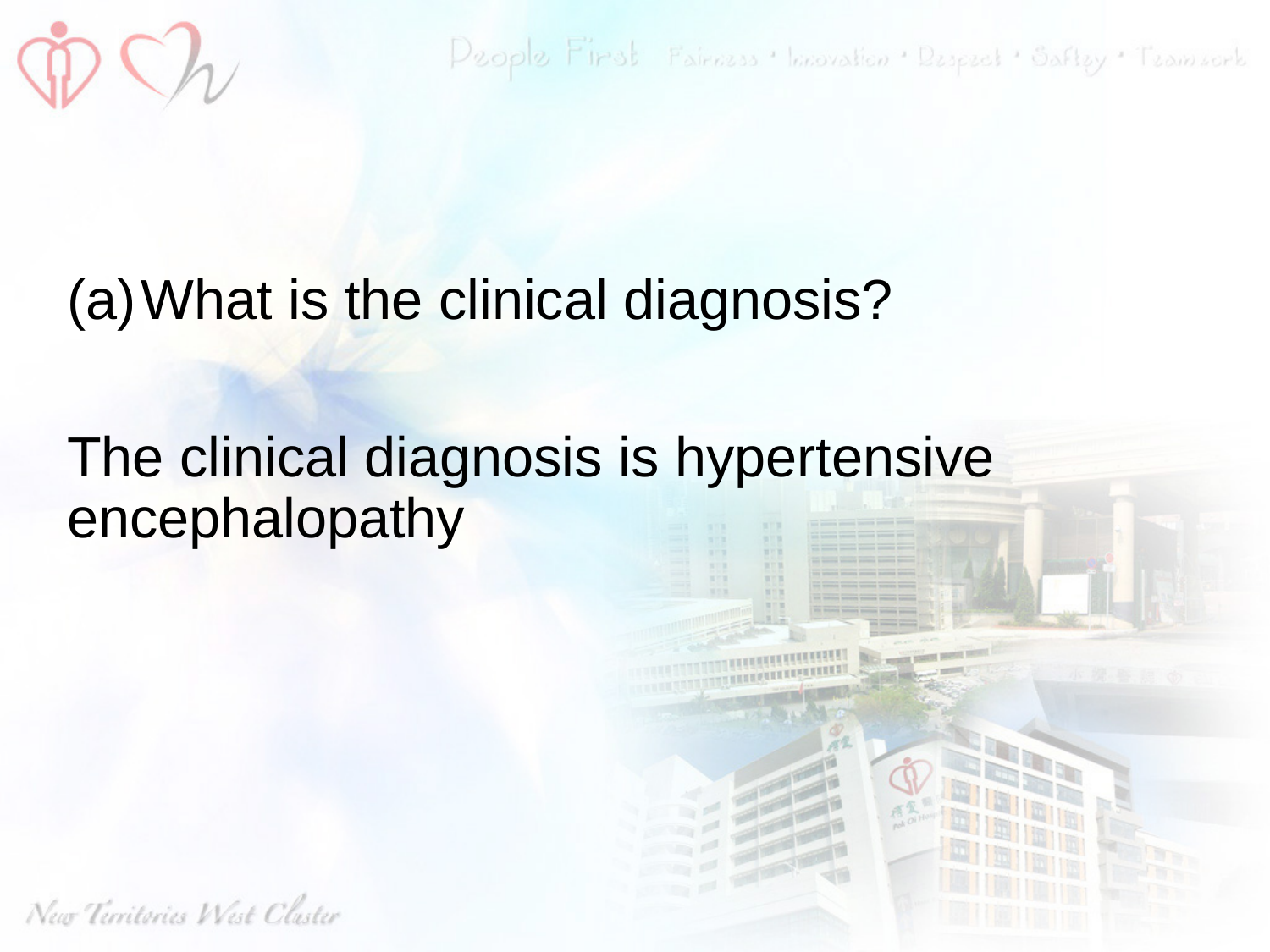

#
What is the clinical diagnosis?

The clinical diagnosis is hypertensive encephalopathy